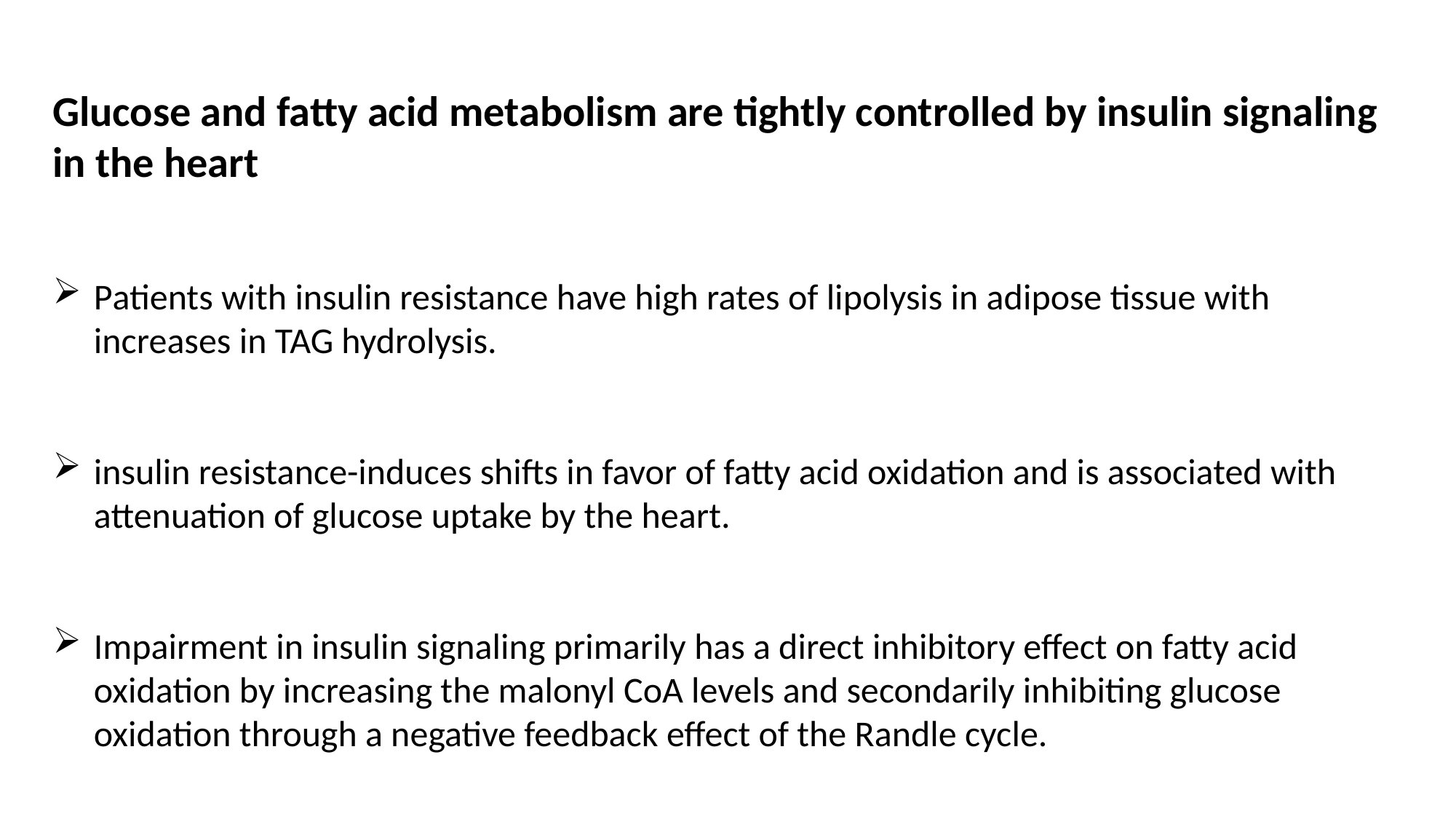

Glucose and fatty acid metabolism are tightly controlled by insulin signaling in the heart

Patients with insulin resistance have high rates of lipolysis in adipose tissue with increases in TAG hydrolysis.

insulin resistance-induces shifts in favor of fatty acid oxidation and is associated with attenuation of glucose uptake by the heart.

Impairment in insulin signaling primarily has a direct inhibitory effect on fatty acid oxidation by increasing the malonyl CoA levels and secondarily inhibiting glucose oxidation through a negative feedback effect of the Randle cycle.